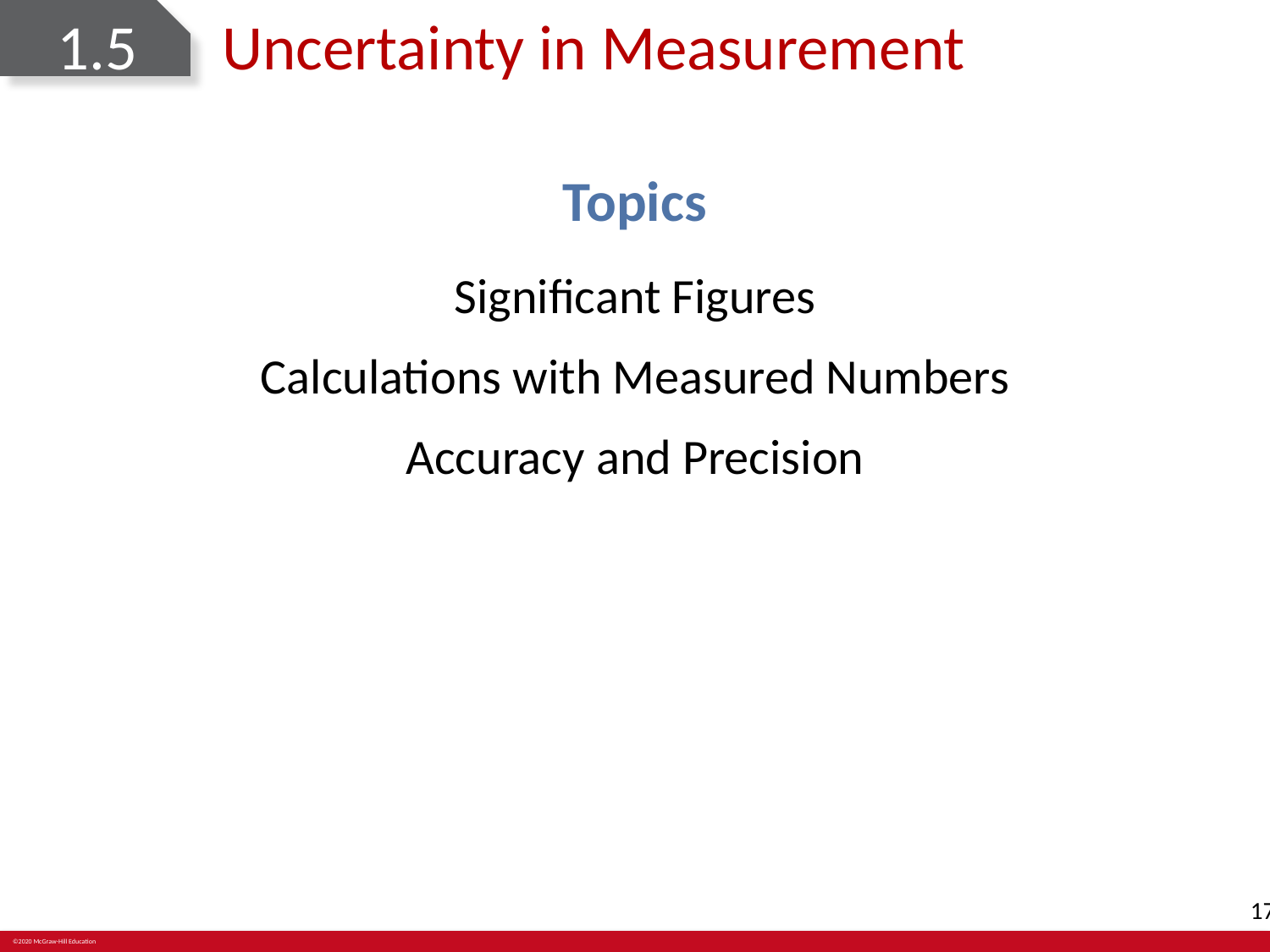

# 1.5	Uncertainty in Measurement
Topics
Significant Figures
Calculations with Measured Numbers
Accuracy and Precision